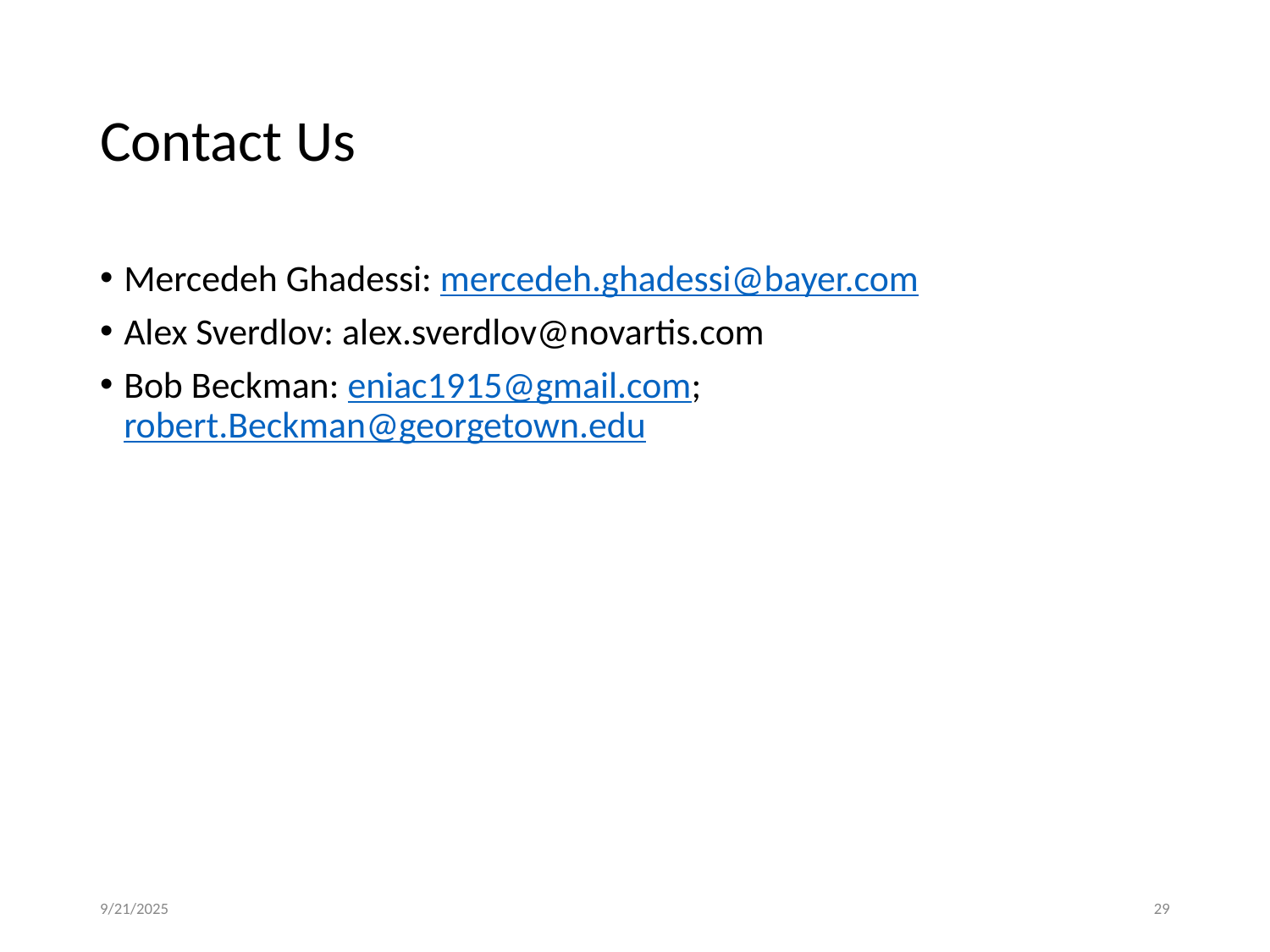

# Contact Us
Mercedeh Ghadessi: mercedeh.ghadessi@bayer.com
Alex Sverdlov: alex.sverdlov@novartis.com
Bob Beckman: eniac1915@gmail.com; robert.Beckman@georgetown.edu

9/21/2025
29